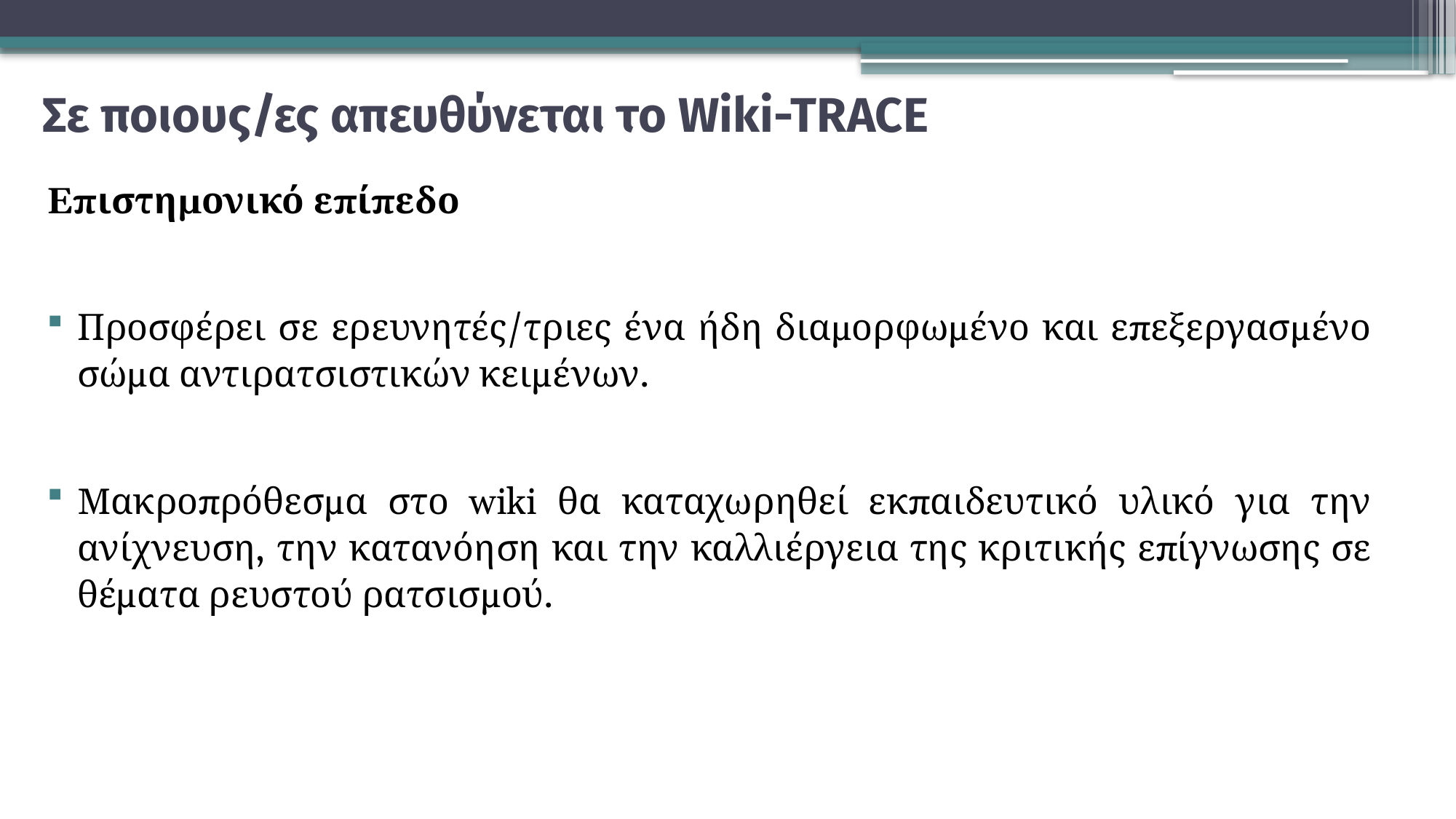

# Σε ποιους/ες απευθύνεται το Wiki-TRACE
Επιστημονικό επίπεδο

Προσφέρει σε ερευνητές/τριες ένα ήδη διαμορφωμένο και επεξεργασμένο σώμα αντιρατσιστικών κειμένων.

Μακροπρόθεσμα στο wiki θα καταχωρηθεί εκπαιδευτικό υλικό για την ανίχνευση, την κατανόηση και την καλλιέργεια της κριτικής επίγνωσης σε θέματα ρευστού ρατσισμού.